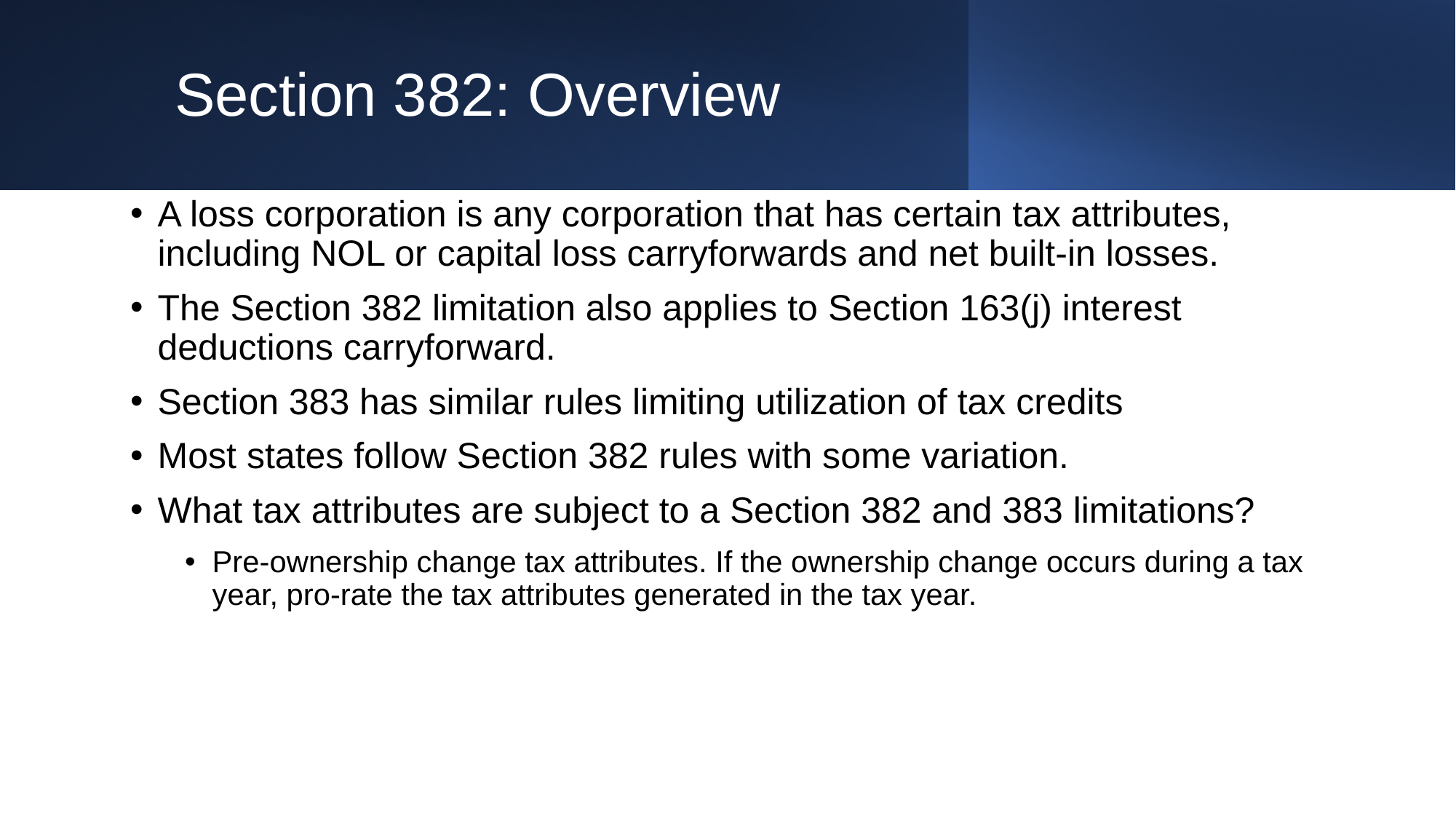

# Section 382: Overview
A loss corporation is any corporation that has certain tax attributes, including NOL or capital loss carryforwards and net built-in losses.
The Section 382 limitation also applies to Section 163(j) interest deductions carryforward.
Section 383 has similar rules limiting utilization of tax credits
Most states follow Section 382 rules with some variation.
What tax attributes are subject to a Section 382 and 383 limitations?
Pre-ownership change tax attributes. If the ownership change occurs during a tax year, pro-rate the tax attributes generated in the tax year.